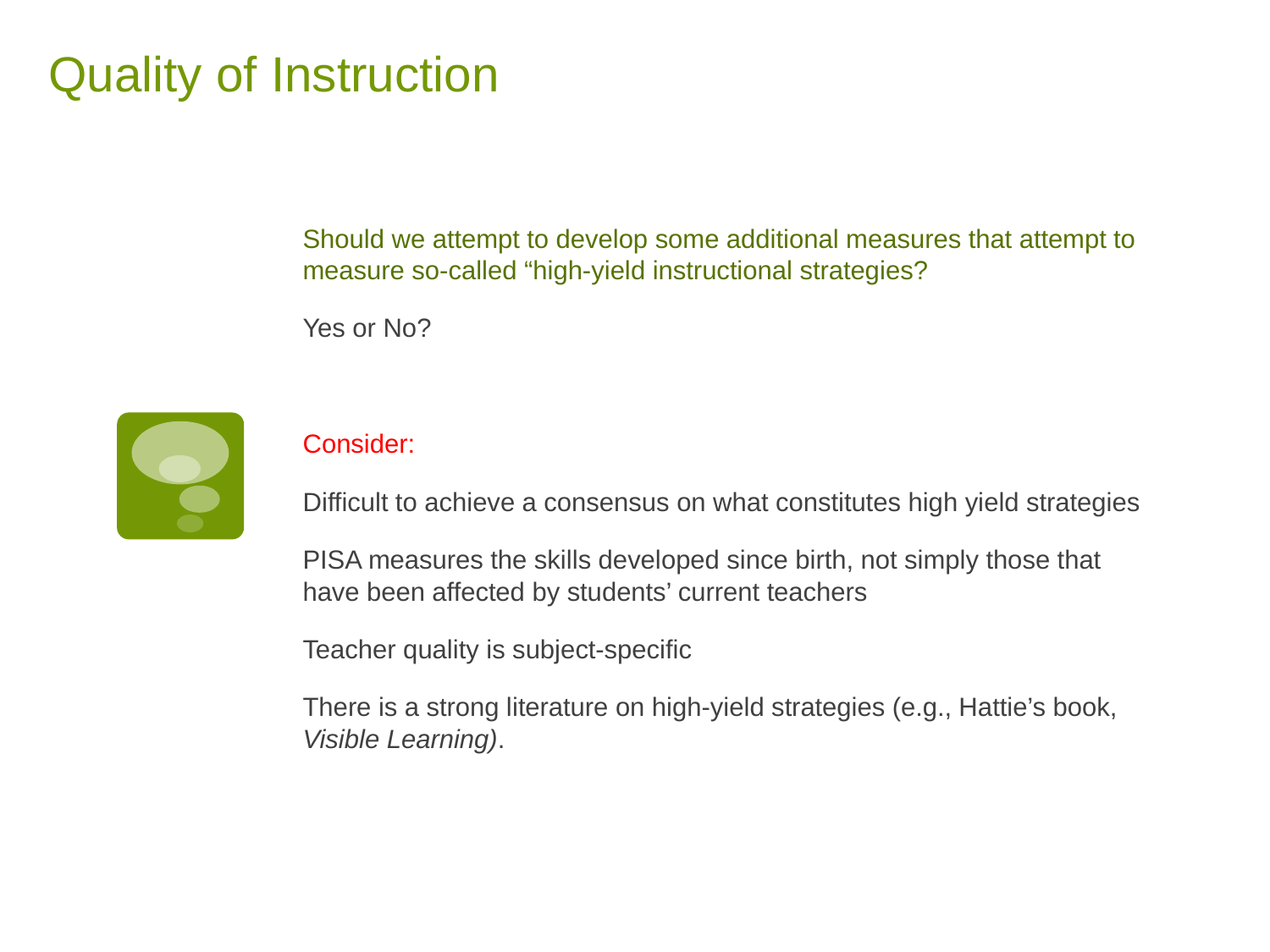

# Quality of Instruction
Should we attempt to develop some additional measures that attempt to measure so-called “high-yield instructional strategies?
Yes or No?

Consider:
Difficult to achieve a consensus on what constitutes high yield strategies
PISA measures the skills developed since birth, not simply those that have been affected by students’ current teachers
Teacher quality is subject-specific
There is a strong literature on high-yield strategies (e.g., Hattie’s book, Visible Learning).